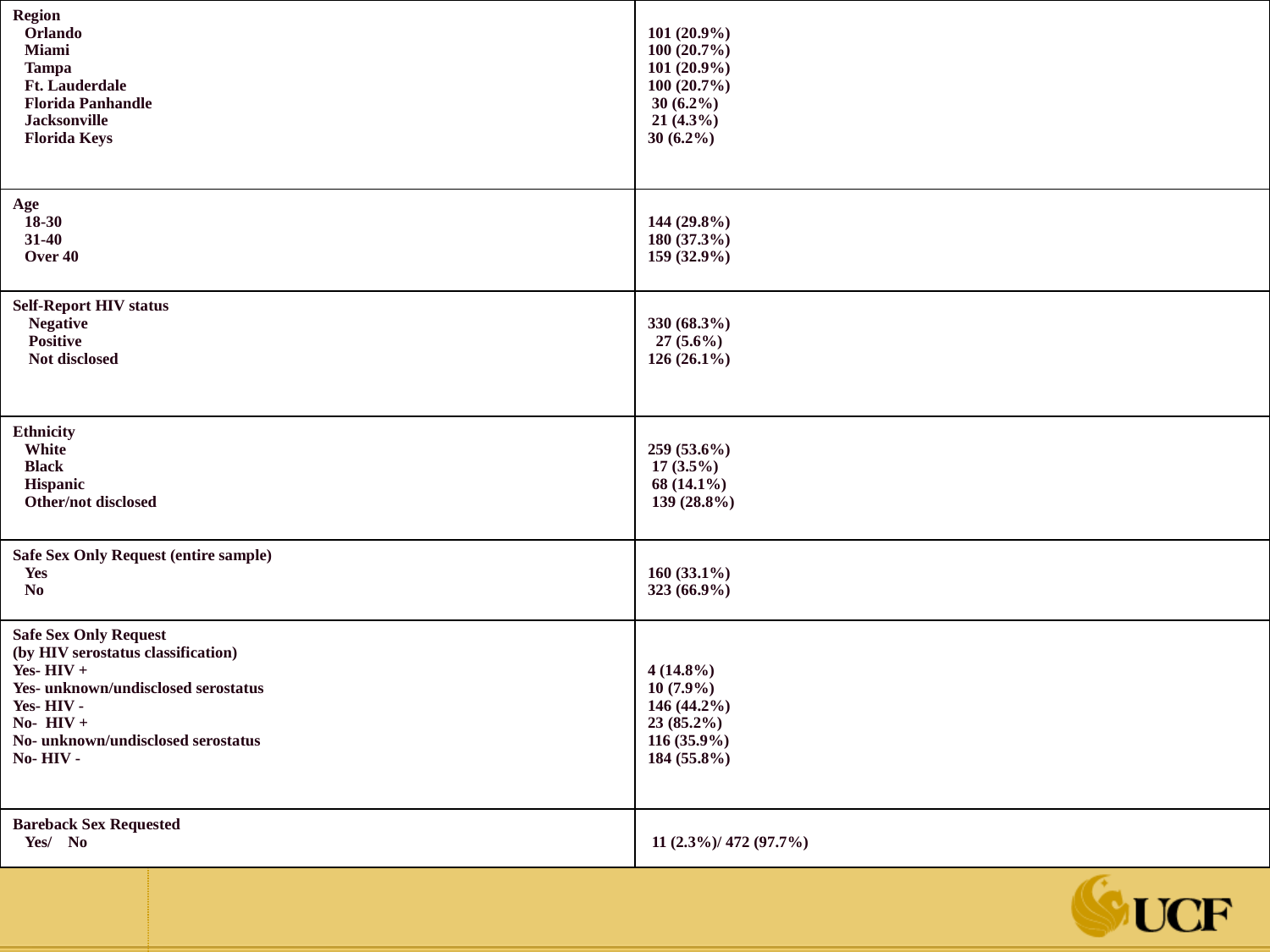

| Region Orlando Miami Tampa Ft. Lauderdale Florida Panhandle Jacksonville Florida Keys | 101 (20.9%) 100 (20.7%) 101 (20.9%) 100 (20.7%) 30 (6.2%) 21 (4.3%) 30 (6.2%) |
| --- | --- |
| Age 18-30 31-40 Over 40 | 144 (29.8%) 180 (37.3%) 159 (32.9%) |
| Self-Report HIV status Negative Positive Not disclosed | 330 (68.3%) 27 (5.6%) 126 (26.1%) |
| Ethnicity White Black Hispanic Other/not disclosed | 259 (53.6%) 17 (3.5%) 68 (14.1%) 139 (28.8%) |
| Safe Sex Only Request (entire sample) Yes No | 160 (33.1%) 323 (66.9%) |
| Safe Sex Only Request (by HIV serostatus classification) Yes- HIV + Yes- unknown/undisclosed serostatus Yes- HIV - No- HIV + No- unknown/undisclosed serostatus No- HIV - | 4 (14.8%) 10 (7.9%) 146 (44.2%) 23 (85.2%) 116 (35.9%) 184 (55.8%) |
| Bareback Sex Requested Yes/ No | 11 (2.3%)/ 472 (97.7%) |
#